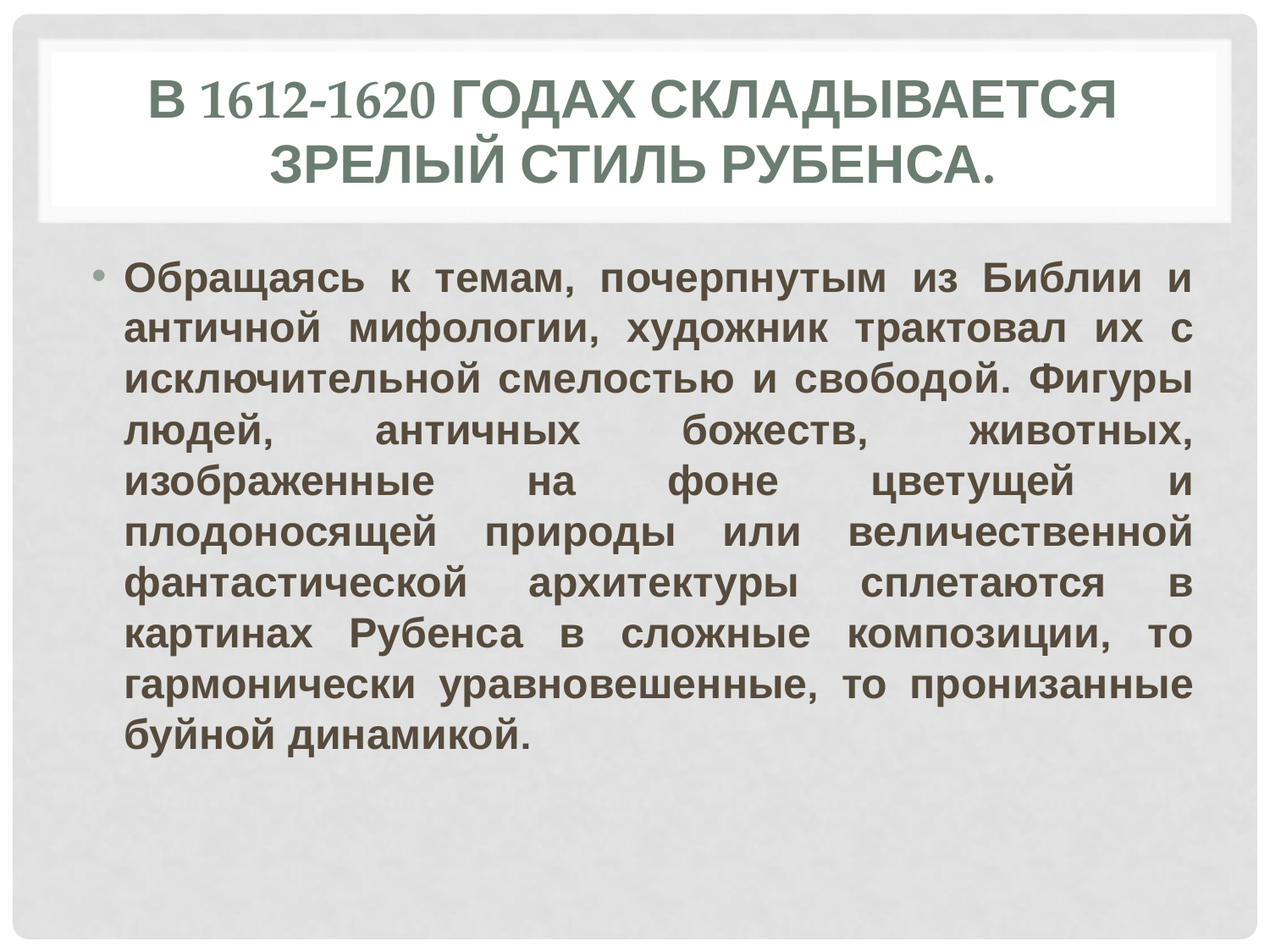

# В 1612-1620 годах складывается зрелый стиль Рубенса.
Обращаясь к темам, почерпнутым из Библии и античной мифологии, художник трактовал их с исключительной смелостью и свободой. Фигуры людей, античных божеств, животных, изображенные на фоне цветущей и плодоносящей природы или величественной фантастической архитектуры сплетаются в картинах Рубенса в сложные композиции, то гармонически уравновешенные, то пронизанные буйной динамикой.